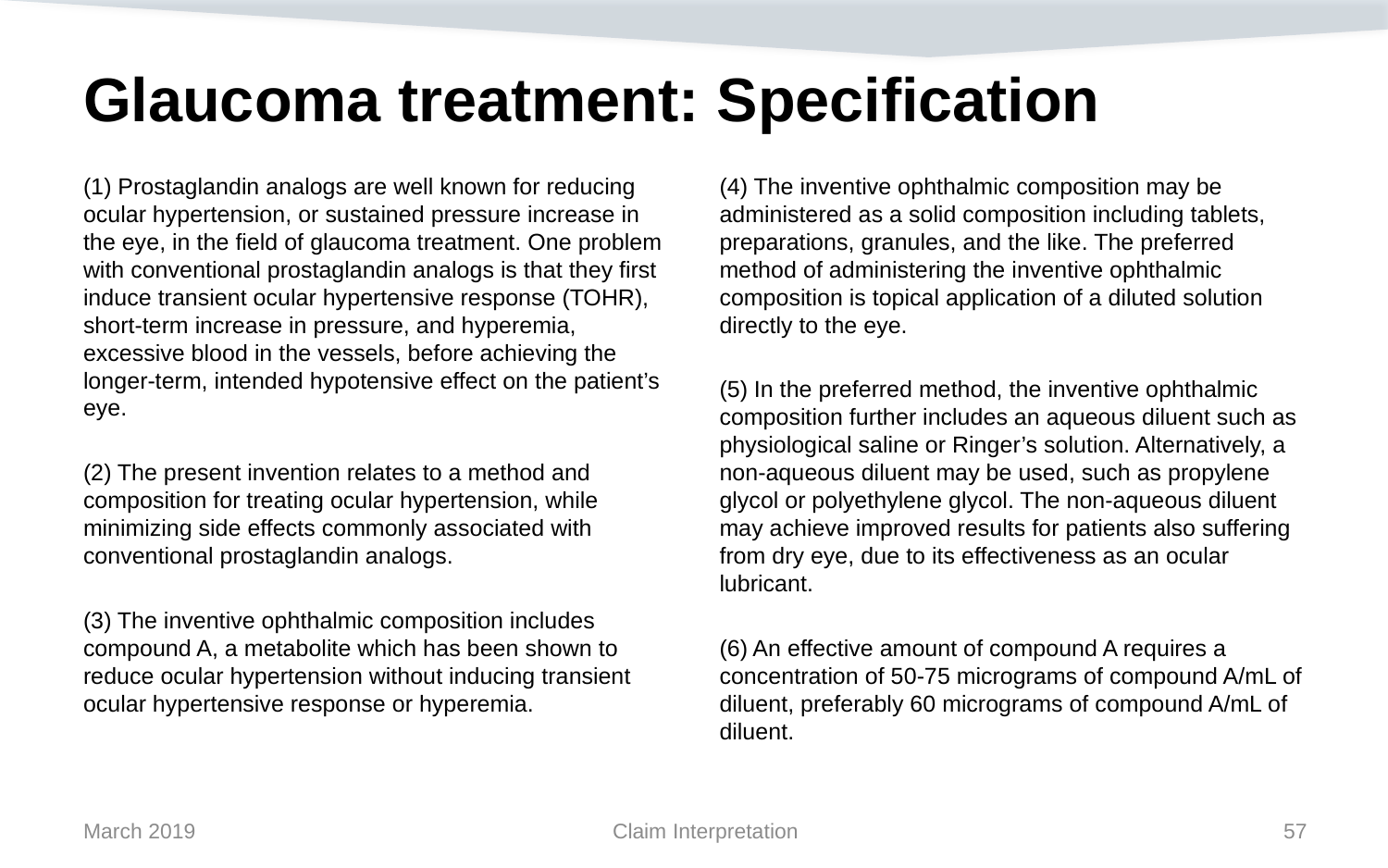

# Glaucoma treatment: Specification
(1) Prostaglandin analogs are well known for reducing ocular hypertension, or sustained pressure increase in the eye, in the field of glaucoma treatment. One problem with conventional prostaglandin analogs is that they first induce transient ocular hypertensive response (TOHR), short-term increase in pressure, and hyperemia, excessive blood in the vessels, before achieving the longer-term, intended hypotensive effect on the patient’s eye.

(2) The present invention relates to a method and composition for treating ocular hypertension, while minimizing side effects commonly associated with conventional prostaglandin analogs.

(3) The inventive ophthalmic composition includes compound A, a metabolite which has been shown to reduce ocular hypertension without inducing transient ocular hypertensive response or hyperemia.
(4) The inventive ophthalmic composition may be administered as a solid composition including tablets, preparations, granules, and the like. The preferred method of administering the inventive ophthalmic composition is topical application of a diluted solution directly to the eye.

(5) In the preferred method, the inventive ophthalmic composition further includes an aqueous diluent such as physiological saline or Ringer’s solution. Alternatively, a non-aqueous diluent may be used, such as propylene glycol or polyethylene glycol. The non-aqueous diluent may achieve improved results for patients also suffering from dry eye, due to its effectiveness as an ocular lubricant.

(6) An effective amount of compound A requires a concentration of 50-75 micrograms of compound A/mL of diluent, preferably 60 micrograms of compound A/mL of diluent.

March 2019
Claim Interpretation
57